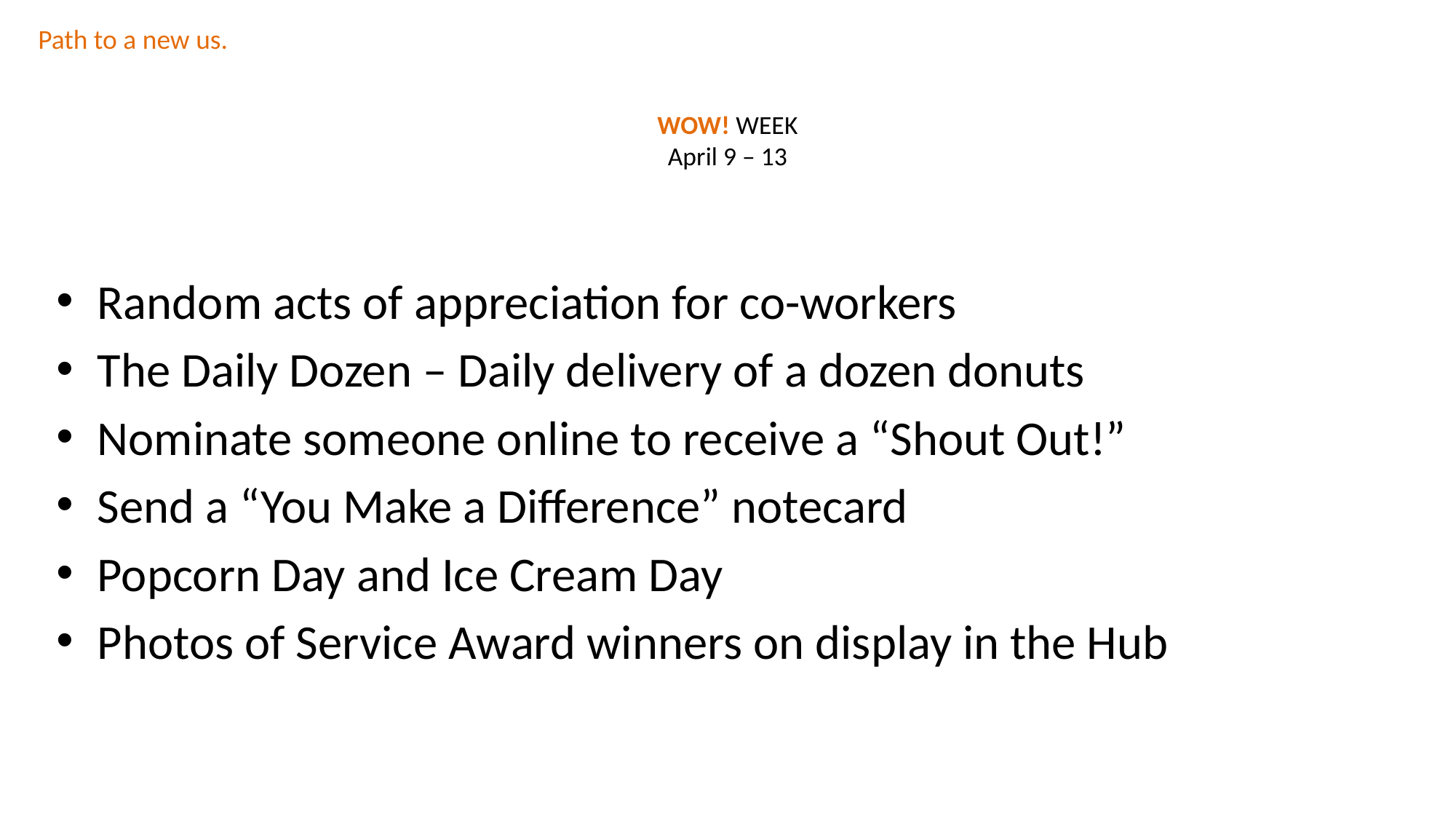

Path to a new us.
# WOW! WEEK April 9 – 13
Random acts of appreciation for co-workers
The Daily Dozen – Daily delivery of a dozen donuts
Nominate someone online to receive a “Shout Out!”
Send a “You Make a Difference” notecard
Popcorn Day and Ice Cream Day
Photos of Service Award winners on display in the Hub